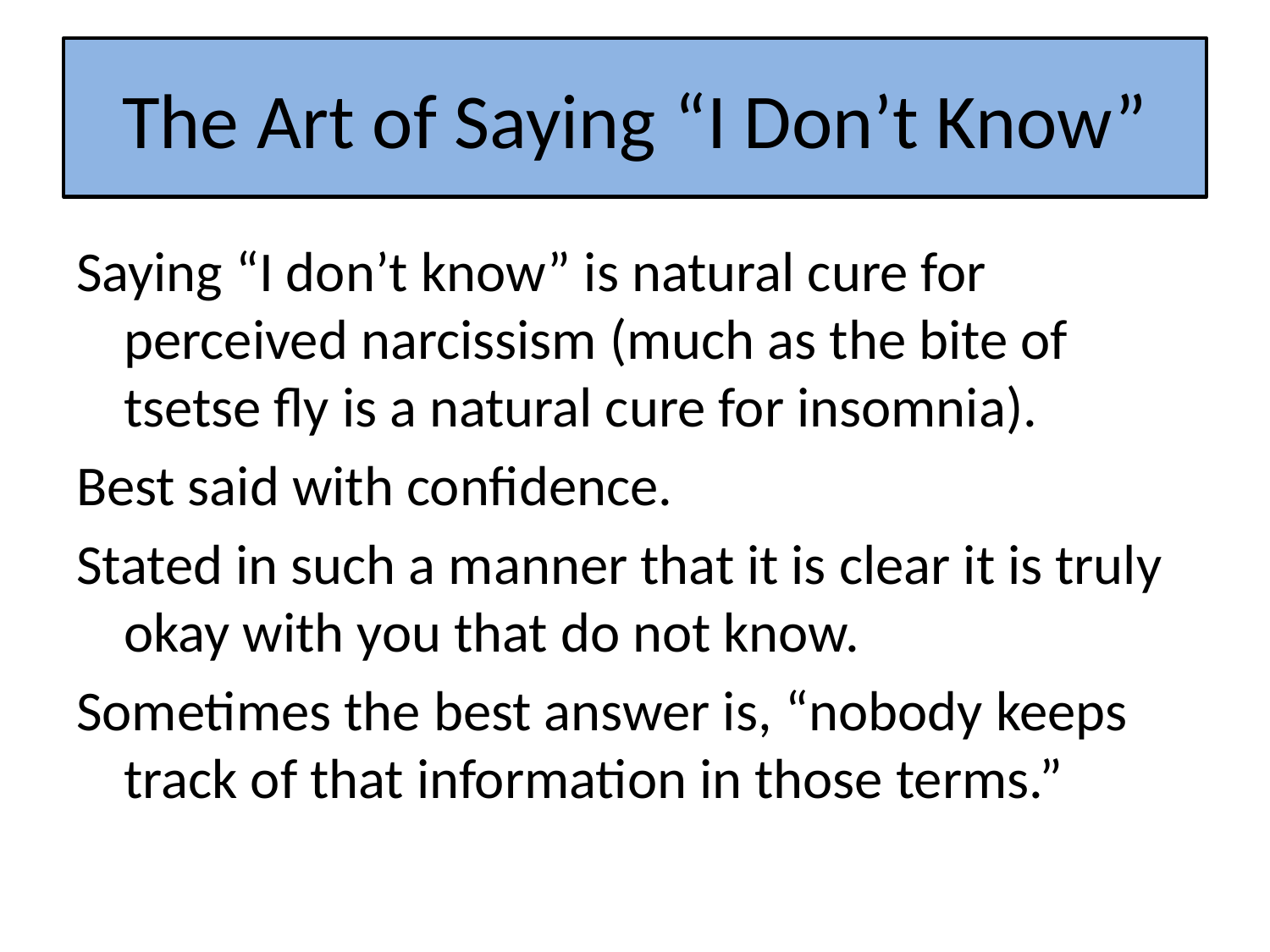

# The Art of Saying “I Don’t Know”
Saying “I don’t know” is natural cure for perceived narcissism (much as the bite of tsetse fly is a natural cure for insomnia).
Best said with confidence.
Stated in such a manner that it is clear it is truly okay with you that do not know.
Sometimes the best answer is, “nobody keeps track of that information in those terms.”